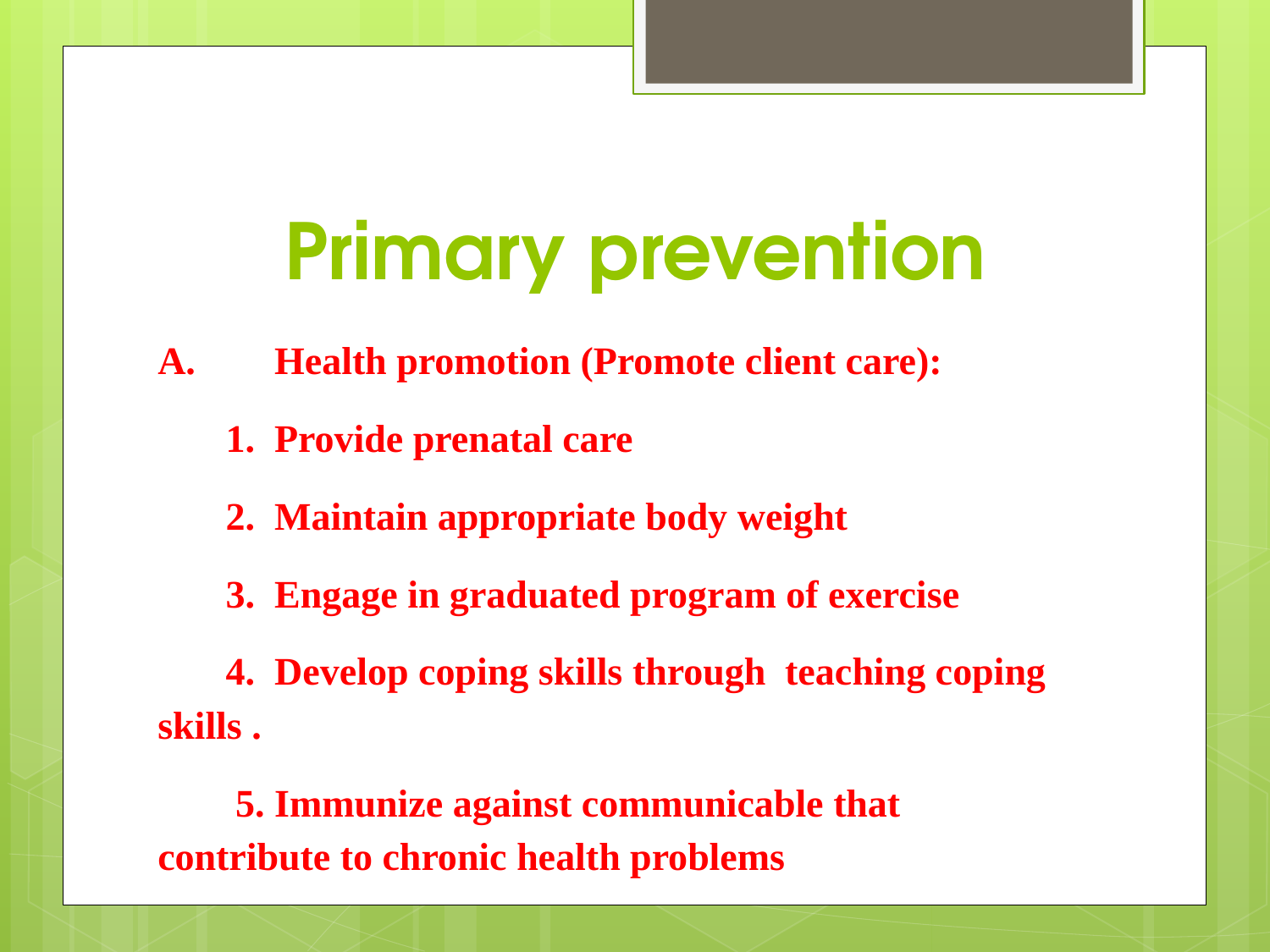

# Primary prevention
A.	Health promotion (Promote client care):
       1.	Provide prenatal care
       2.	Maintain appropriate body weight
       3.	Engage in graduated program of exercise
       4.	Develop coping skills through  teaching coping skills .
        5.	Immunize against communicable that contribute to chronic health problems